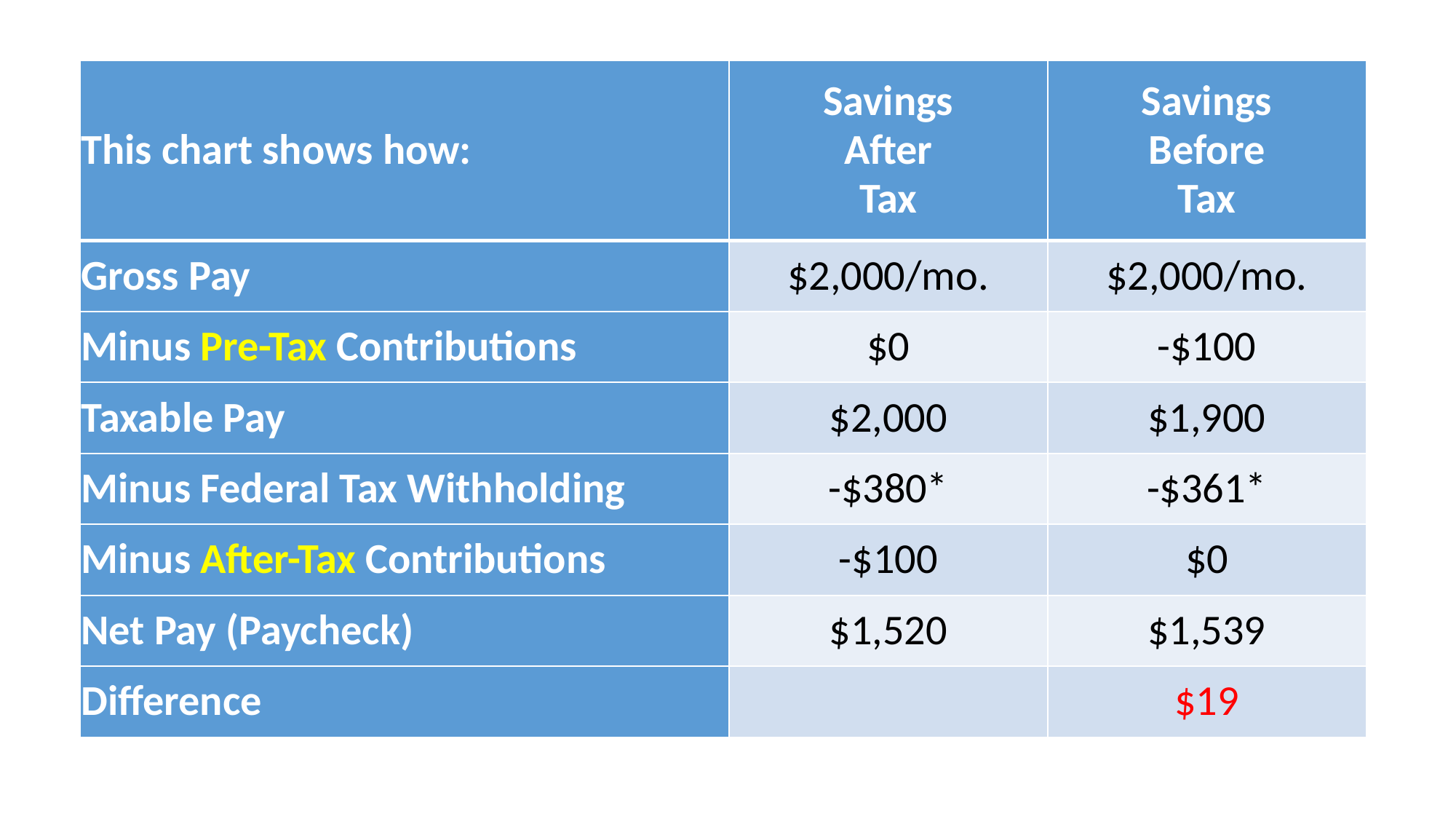

| This chart shows how: | Savings After Tax | Savings Before Tax |
| --- | --- | --- |
| Gross Pay | $2,000/mo. | $2,000/mo. |
| Minus Pre-Tax Contributions | $0 | -$100 |
| Taxable Pay | $2,000 | $1,900 |
| Minus Federal Tax Withholding | -$380\* | -$361\* |
| Minus After-Tax Contributions | -$100 | $0 |
| Net Pay (Paycheck) | $1,520 | $1,539 |
| Difference |  | $19 |